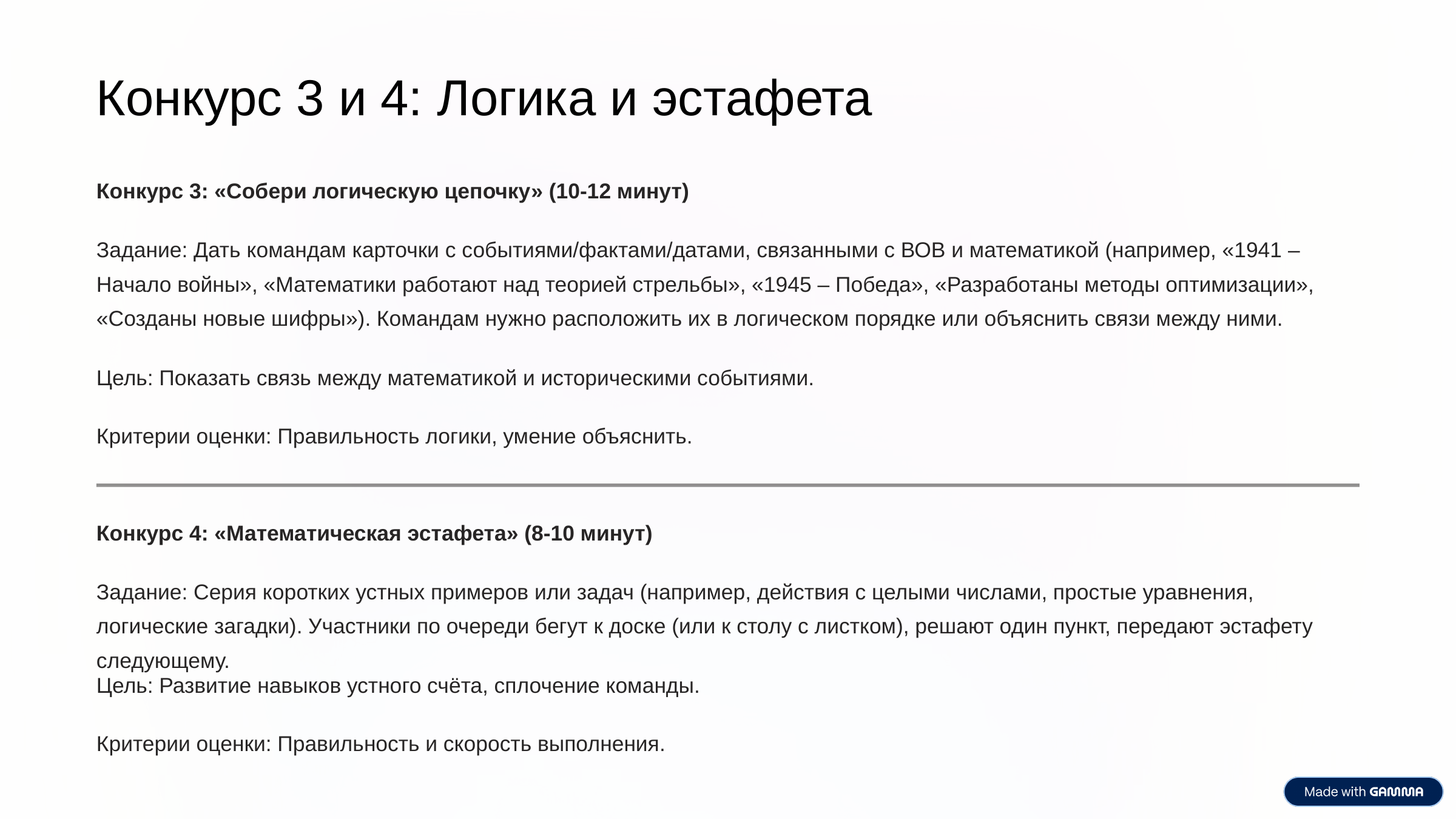

Конкурс 3 и 4: Логика и эстафета
Конкурс 3: «Собери логическую цепочку» (10-12 минут)
Задание: Дать командам карточки с событиями/фактами/датами, связанными с ВОВ и математикой (например, «1941 – Начало войны», «Математики работают над теорией стрельбы», «1945 – Победа», «Разработаны методы оптимизации», «Созданы новые шифры»). Командам нужно расположить их в логическом порядке или объяснить связи между ними.
Цель: Показать связь между математикой и историческими событиями.
Критерии оценки: Правильность логики, умение объяснить.

Конкурс 4: «Математическая эстафета» (8-10 минут)
Задание: Серия коротких устных примеров или задач (например, действия с целыми числами, простые уравнения, логические загадки). Участники по очереди бегут к доске (или к столу с листком), решают один пункт, передают эстафету следующему.
Цель: Развитие навыков устного счёта, сплочение команды.
Критерии оценки: Правильность и скорость выполнения.